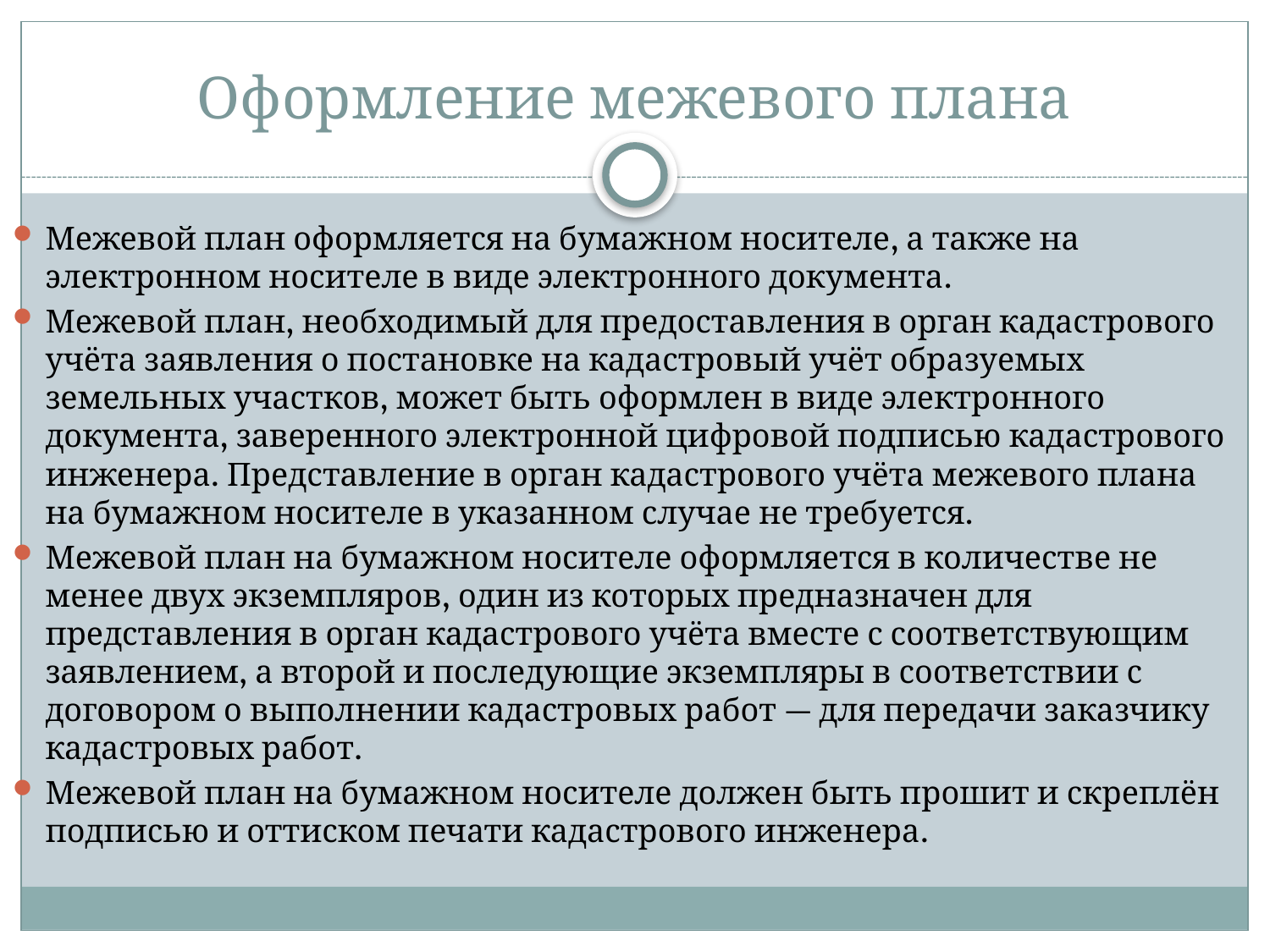

# Оформление межевого плана
Межевой план оформляется на бумажном носителе, а также на электронном носителе в виде электронного документа.
Межевой план, необходимый для предоставления в орган кадастрового учёта заявления о постановке на кадастровый учёт образуемых земельных участков, может быть оформлен в виде электронного документа, заверенного электронной цифровой подписью кадастрового инженера. Представление в орган кадастрового учёта межевого плана на бумажном носителе в указанном случае не требуется.
Межевой план на бумажном носителе оформляется в количестве не менее двух экземпляров, один из которых предназначен для представления в орган кадастрового учёта вместе с соответствующим заявлением, а второй и последующие экземпляры в соответствии с договором о выполнении кадастровых работ — для передачи заказчику кадастровых работ.
Межевой план на бумажном носителе должен быть прошит и скреплён подписью и оттиском печати кадастрового инженера.